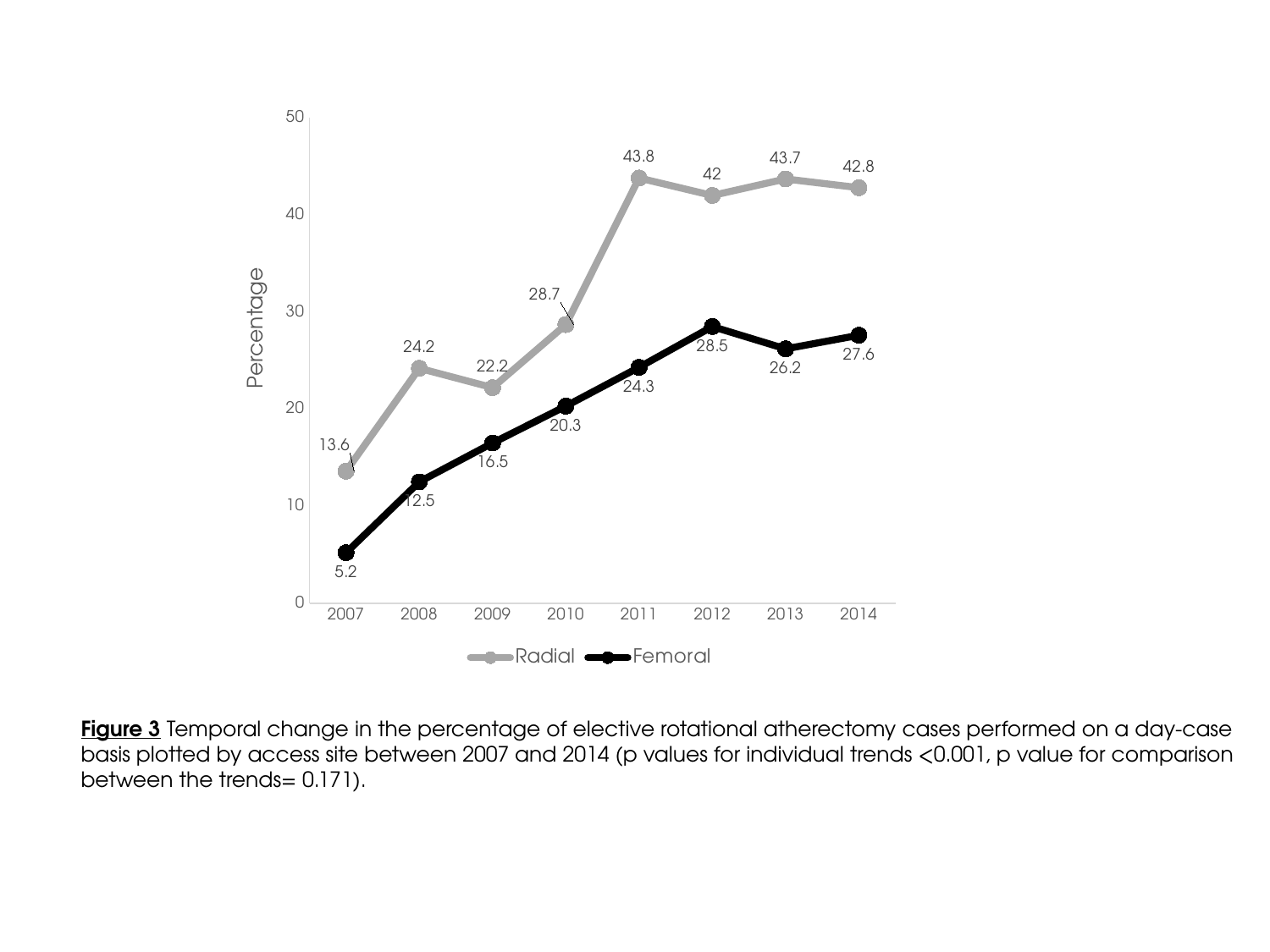

### Chart

| Category | Radial | Femoral |
|---|---|---|
| 2007.0 | 13.6 | 5.2 |
| 2008.0 | 24.2 | 12.5 |
| 2009.0 | 22.2 | 16.5 |
| 2010.0 | 28.7 | 20.3 |
| 2011.0 | 43.8 | 24.3 |
| 2012.0 | 42.0 | 28.5 |
| 2013.0 | 43.7 | 26.2 |
| 2014.0 | 42.8 | 27.6 |
Percentage
Figure 3 Temporal change in the percentage of elective rotational atherectomy cases performed on a day-case basis plotted by access site between 2007 and 2014 (p values for individual trends <0.001, p value for comparison between the trends= 0.171).